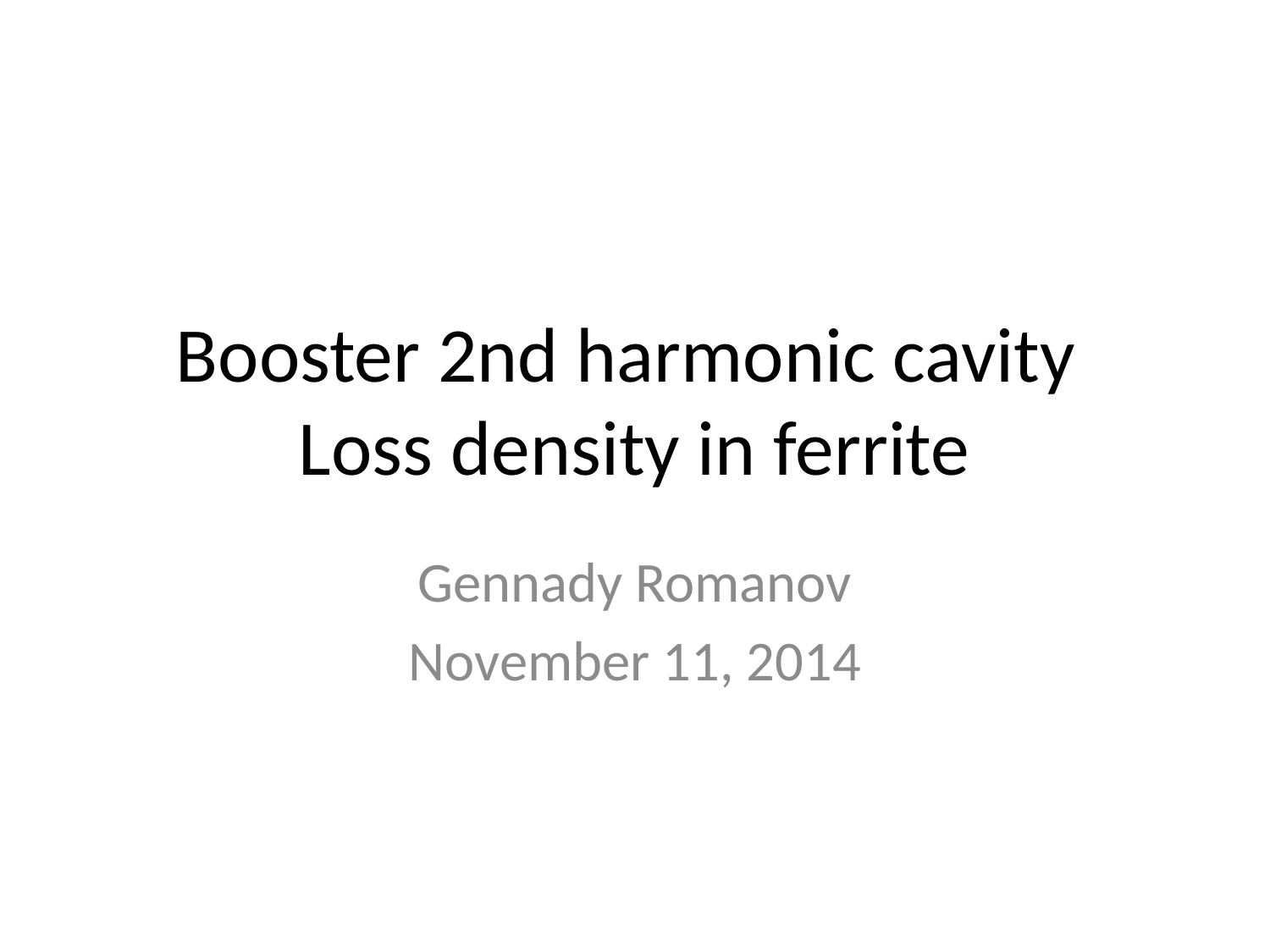

# Booster 2nd harmonic cavity Loss density in ferrite
Gennady Romanov
November 11, 2014